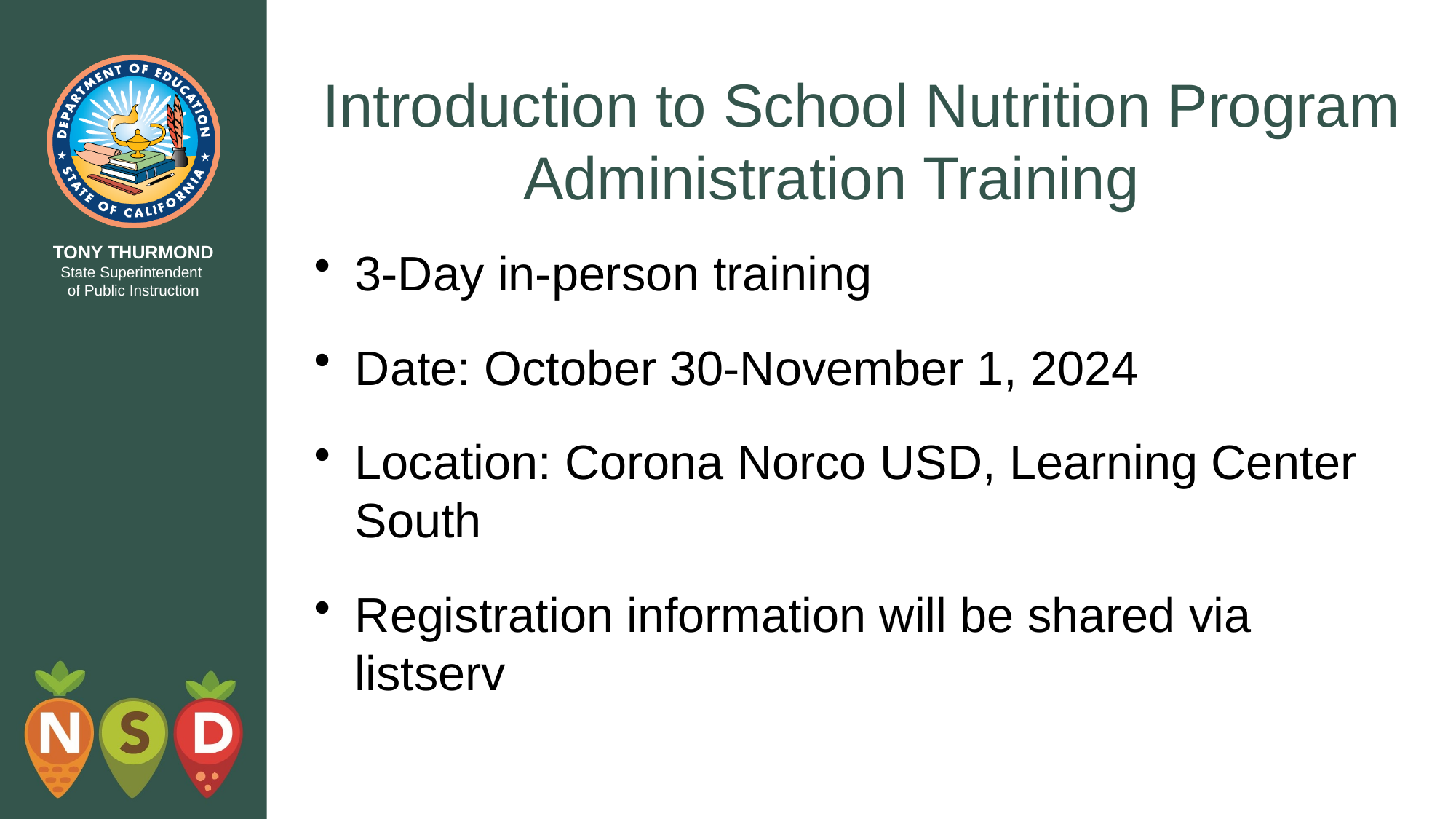

# Introduction to School Nutrition Program Administration Training
3-Day in-person training
Date: October 30-November 1, 2024
Location: Corona Norco USD, Learning Center South
Registration information will be shared via listserv